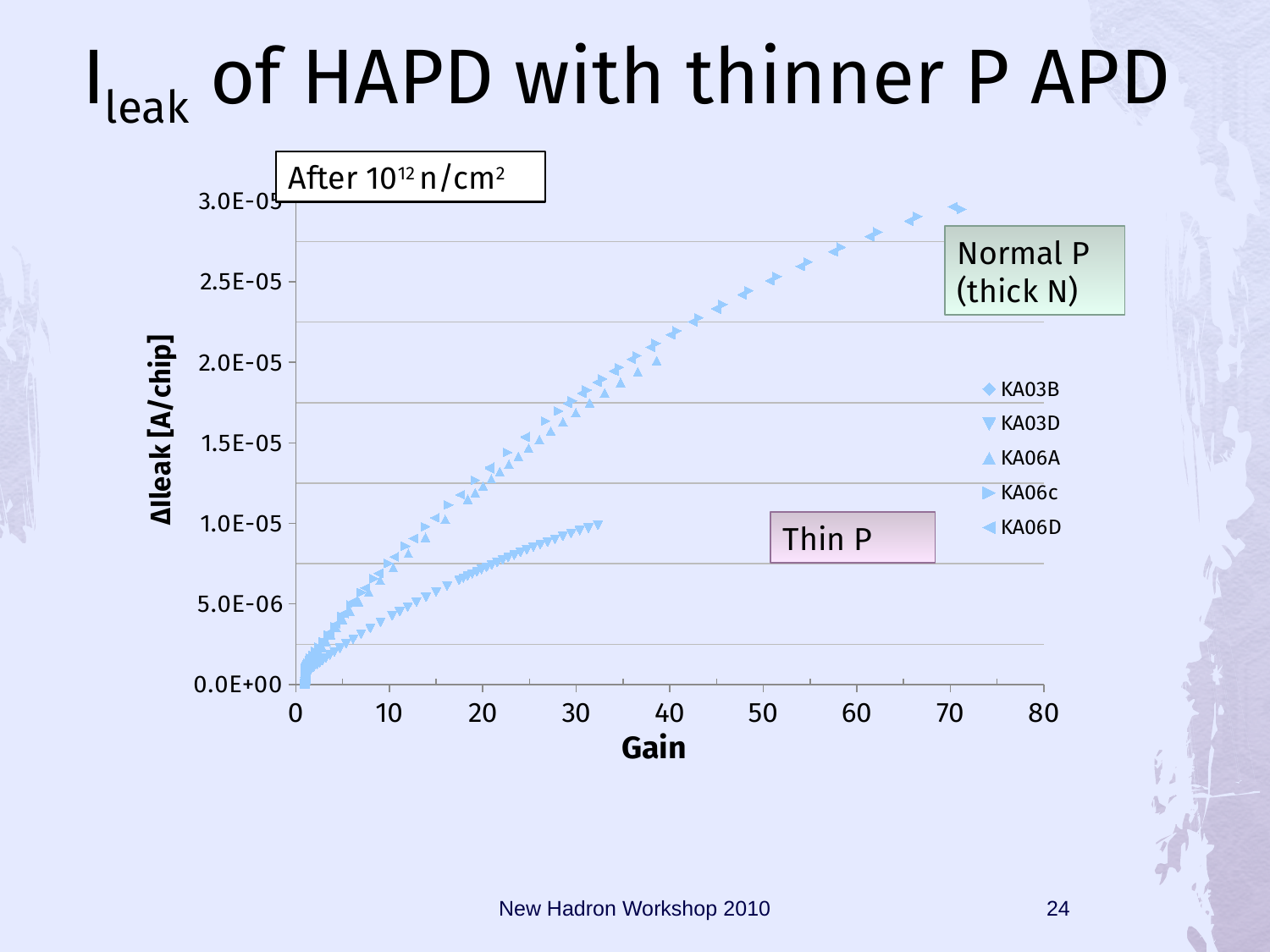

# Ileak of HAPD with thinner P APD
After 1012 n/cm2

### Chart

| Category |  |  |  |  |  |
|---|---|---|---|---|---|
Normal P (thick N)
Thin P

New Hadron Workshop 2010
24